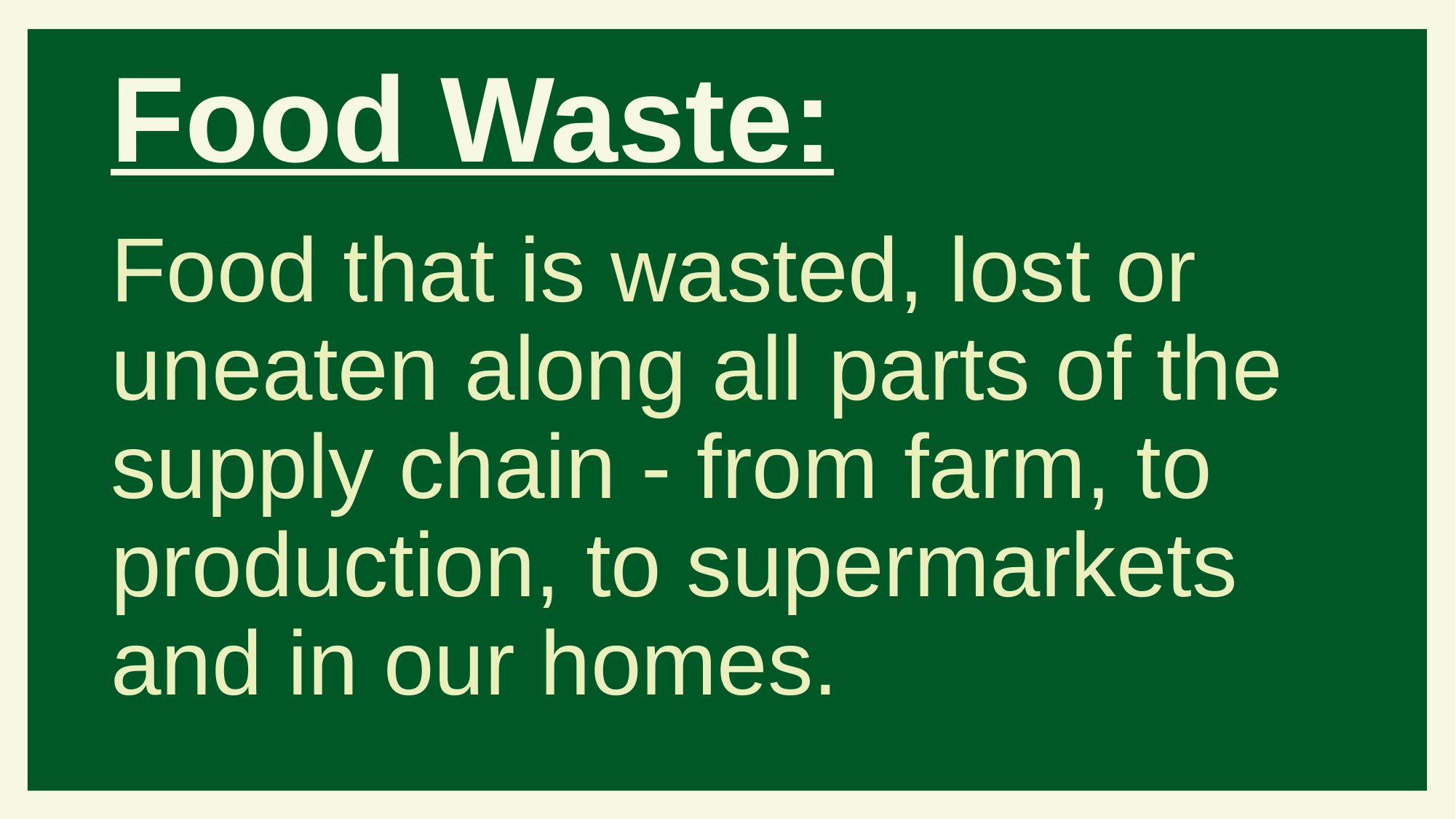

# Food Waste:
Food that is wasted, lost or uneaten along all parts of the supply chain - from farm, to production, to supermarkets and in our homes.